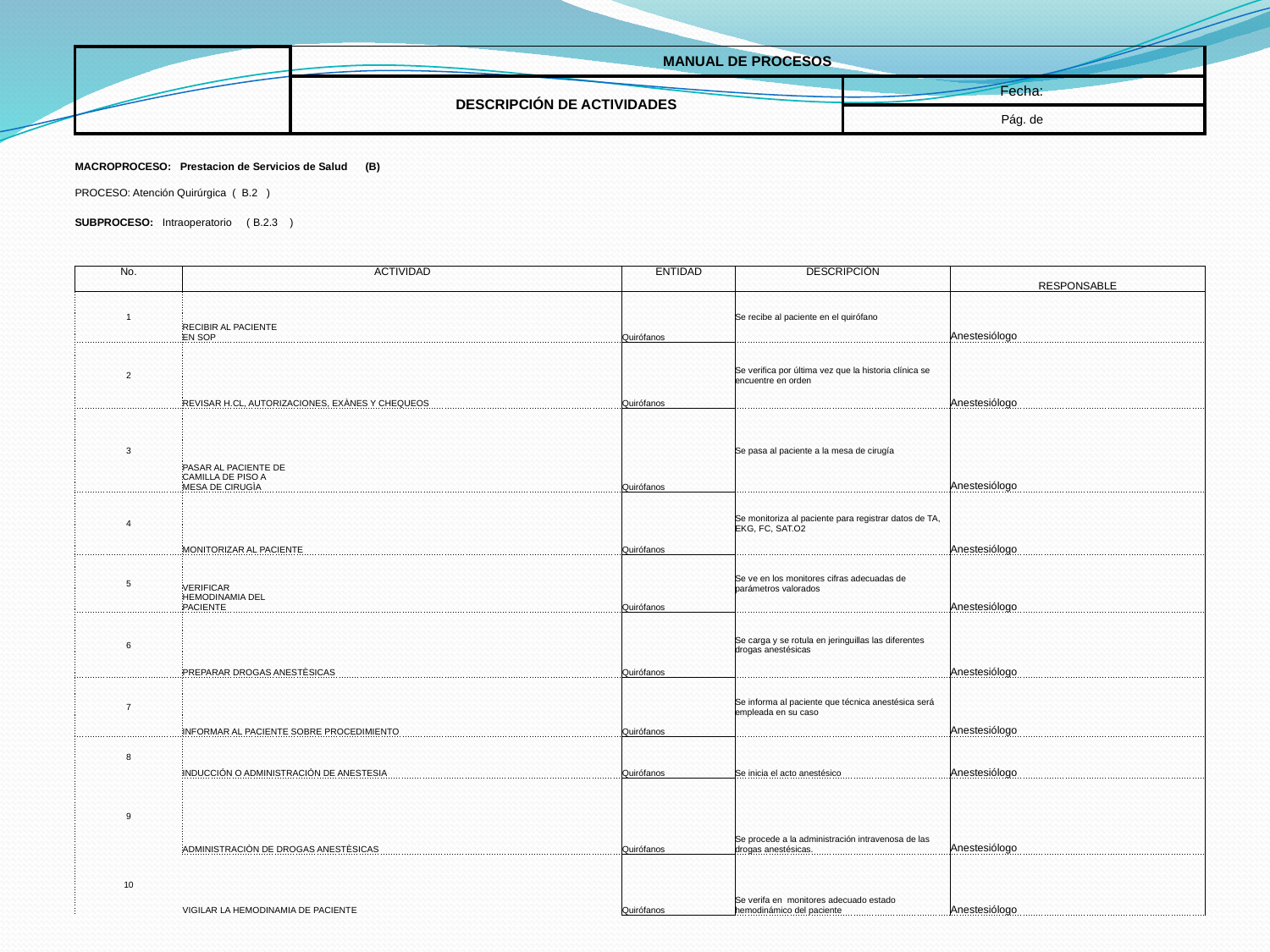

|  |  | MANUAL DE PROCESOS |  |  |  |  |
| --- | --- | --- | --- | --- | --- | --- |
|  |  | DESCRIPCIÓN DE ACTIVIDADES |  |  | Fecha: |  |
|  |  |  |  |  | Pág. de |  |
|  |  |  |  |  |  |  |
| MACROPROCESO: Prestacion de Servicios de Salud (B) |  |  |  |  |  |  |
| PROCESO: Atención Quirúrgica ( B.2 ) |  |  |  |  |  |  |
| SUBPROCESO: Intraoperatorio ( B.2.3 ) |  |  |  |  |  |  |
|  |  |  |  |  |  |  |
| No. | ACTIVIDAD |  | ENTIDAD | DESCRIPCIÓN |  | RESPONSABLE |
| 1 | RECIBIR AL PACIENTE EN SOP |  | Quirófanos | Se recibe al paciente en el quirófano |  | Anestesiólogo |
| 2 | REVISAR H.CL, AUTORIZACIONES, EXÀNES Y CHEQUEOS |  | Quirófanos | Se verifica por última vez que la historia clínica se encuentre en orden |  | Anestesiólogo |
| 3 | PASAR AL PACIENTE DE CAMILLA DE PISO A MESA DE CIRUGÌA |  | Quirófanos | Se pasa al paciente a la mesa de cirugía |  | Anestesiólogo |
| 4 | MONITORIZAR AL PACIENTE |  | Quirófanos | Se monitoriza al paciente para registrar datos de TA, EKG, FC, SAT.O2 |  | Anestesiólogo |
| 5 | VERIFICAR HEMODINAMIA DEL PACIENTE |  | Quirófanos | Se ve en los monitores cifras adecuadas de parámetros valorados |  | Anestesiólogo |
| 6 | PREPARAR DROGAS ANESTÈSICAS |  | Quirófanos | Se carga y se rotula en jeringuillas las diferentes drogas anestésicas |  | Anestesiólogo |
| 7 | INFORMAR AL PACIENTE SOBRE PROCEDIMIENTO |  | Quirófanos | Se informa al paciente que técnica anestésica será empleada en su caso |  | Anestesiólogo |
| 8 | INDUCCIÓN O ADMINISTRACIÓN DE ANESTESIA |  | Quirófanos | Se inicia el acto anestésico |  | Anestesiólogo |
| 9 | ADMINISTRACIÒN DE DROGAS ANESTÈSICAS |  | Quirófanos | Se procede a la administración intravenosa de las drogas anestésicas. |  | Anestesiólogo |
| 10 | VIGILAR LA HEMODINAMIA DE PACIENTE |  | Quirófanos | Se verifa en monitores adecuado estado hemodinámico del paciente |  | Anestesiólogo |